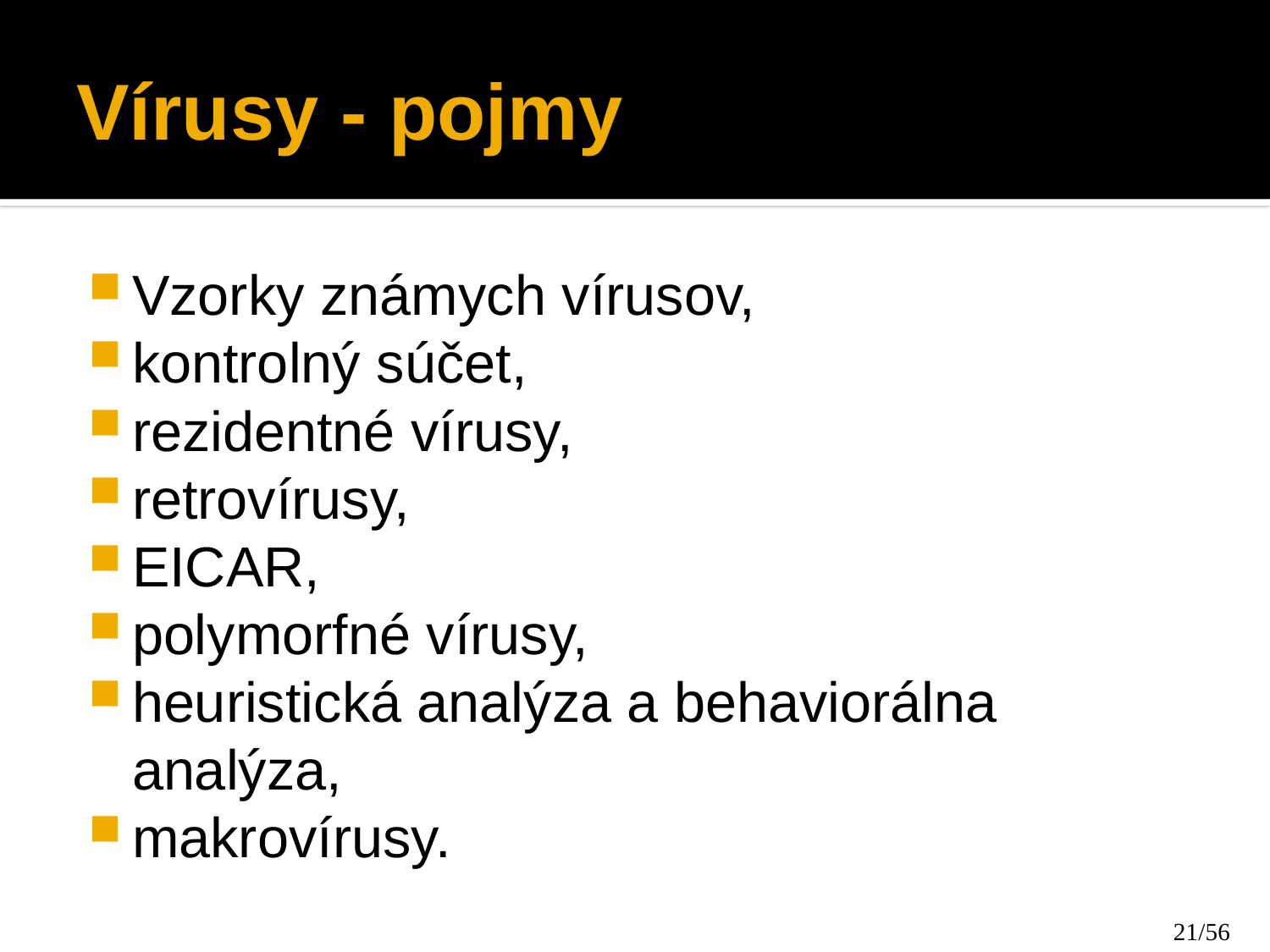

# Vírusy - pojmy
Vzorky známych vírusov,
kontrolný súčet,
rezidentné vírusy,
retrovírusy,
EICAR,
polymorfné vírusy,
heuristická analýza a behaviorálna analýza,
makrovírusy.